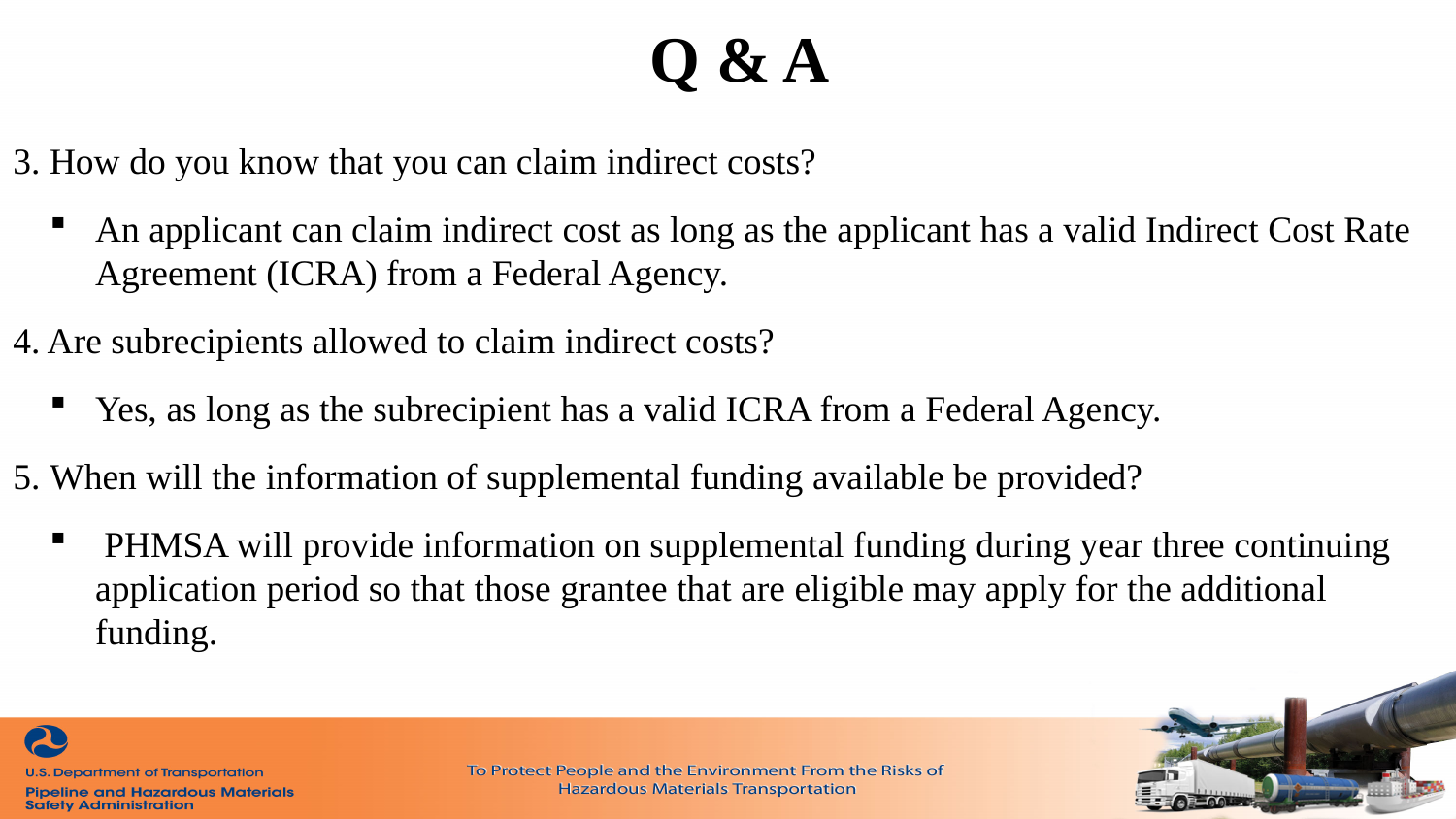

# Q & A
3. How do you know that you can claim indirect costs?
An applicant can claim indirect cost as long as the applicant has a valid Indirect Cost Rate Agreement (ICRA) from a Federal Agency.
4. Are subrecipients allowed to claim indirect costs?
Yes, as long as the subrecipient has a valid ICRA from a Federal Agency.
When will the information of supplemental funding available be provided?
 PHMSA will provide information on supplemental funding during year three continuing application period so that those grantee that are eligible may apply for the additional funding.